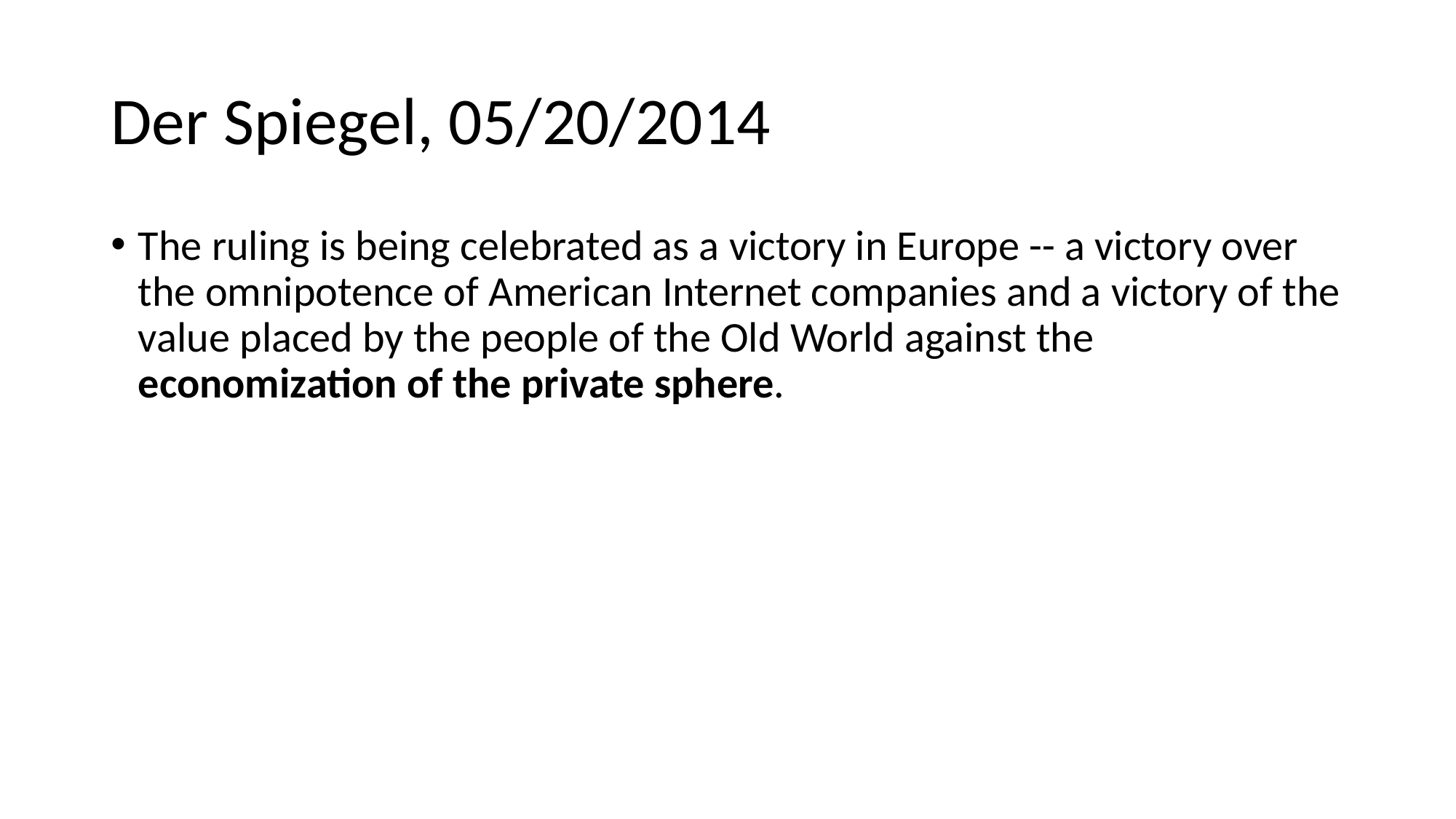

# Der Spiegel, 05/20/2014
The ruling is being celebrated as a victory in Europe -- a victory over the omnipotence of American Internet companies and a victory of the value placed by the people of the Old World against the economization of the private sphere.